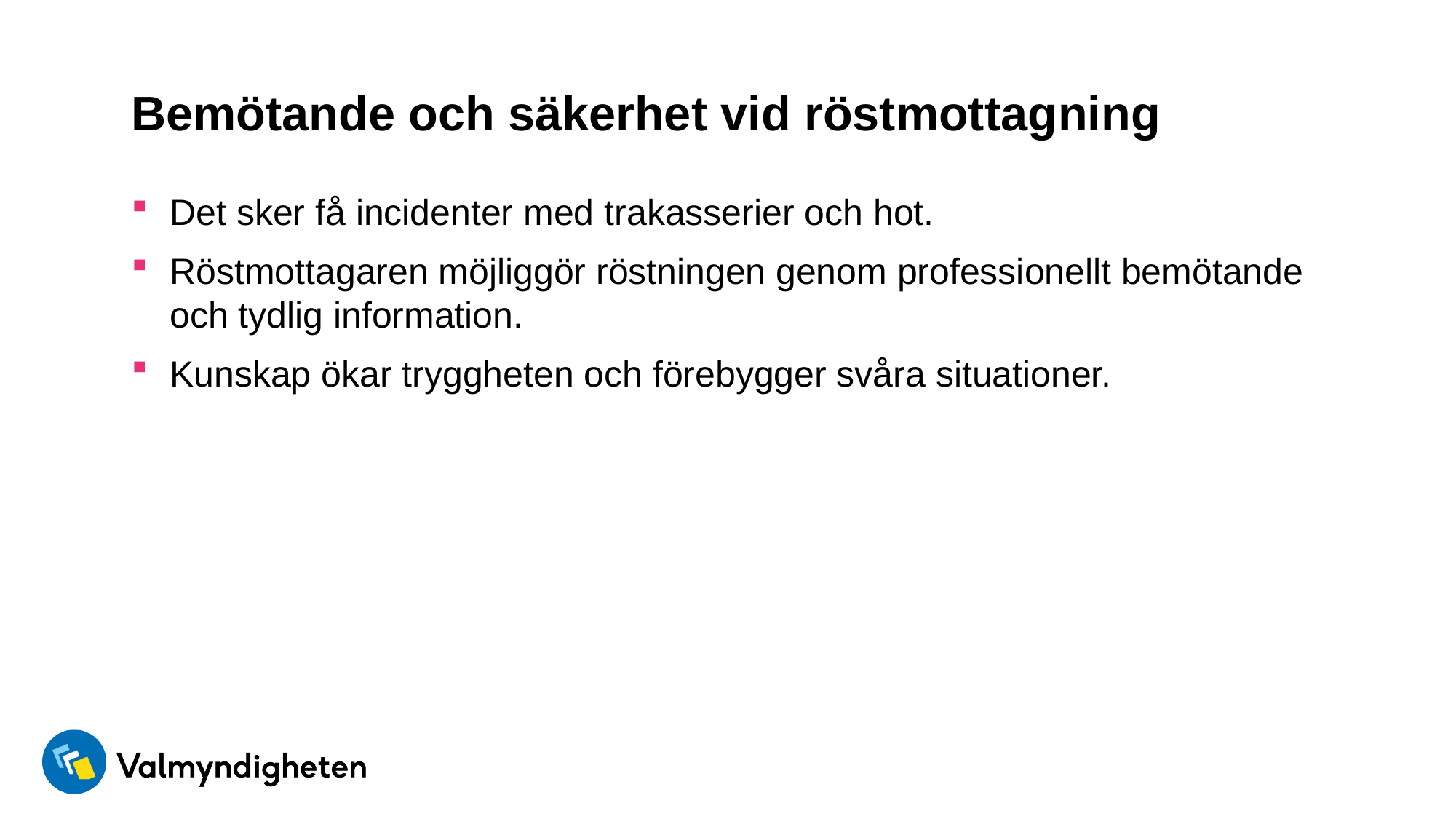

# Bemötande och säkerhet vid röstmottagning
Det sker få incidenter med trakasserier och hot.
Röstmottagaren möjliggör röstningen genom professionellt bemötande och tydlig information.
Kunskap ökar tryggheten och förebygger svåra situationer.